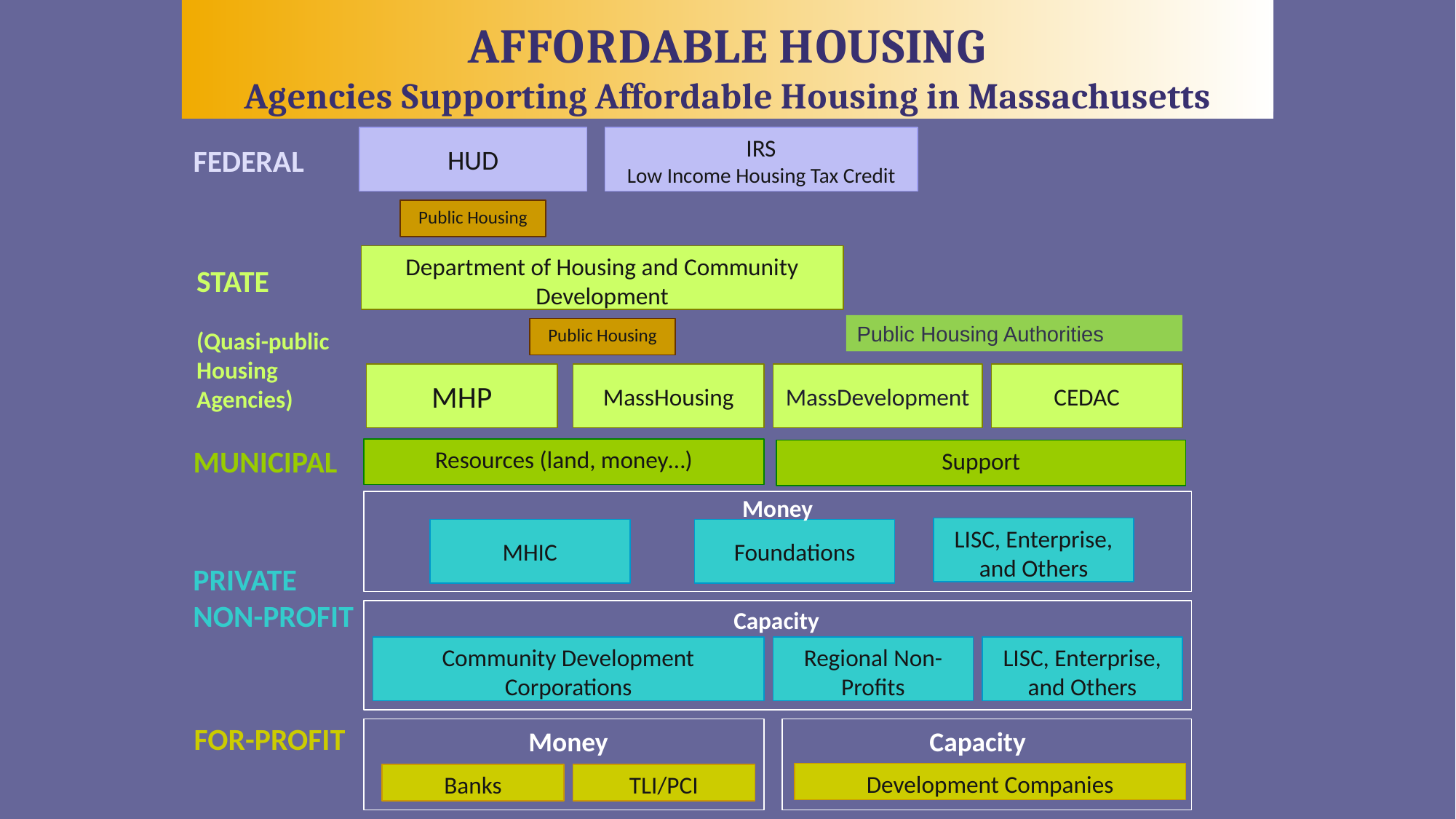

AFFORDABLE HOUSING
Agencies Supporting Affordable Housing in Massachusetts
HUD
IRS
Low Income Housing Tax Credit
FEDERAL
Public Housing
Department of Housing and Community Development
STATE

(Quasi-public Housing Agencies)
Public Housing Authorities
Public Housing
MHP
MassHousing
MassDevelopment
CEDAC
MUNICIPAL
Resources (land, money…)
Support
Money

LISC, Enterprise, and Others
MHIC
Foundations
PRIVATE
NON-PROFIT
Capacity

Community Development Corporations
Regional Non-Profits
LISC, Enterprise, and Others
FOR-PROFIT

Money

Capacity
Development Companies
Banks
TLI/PCI